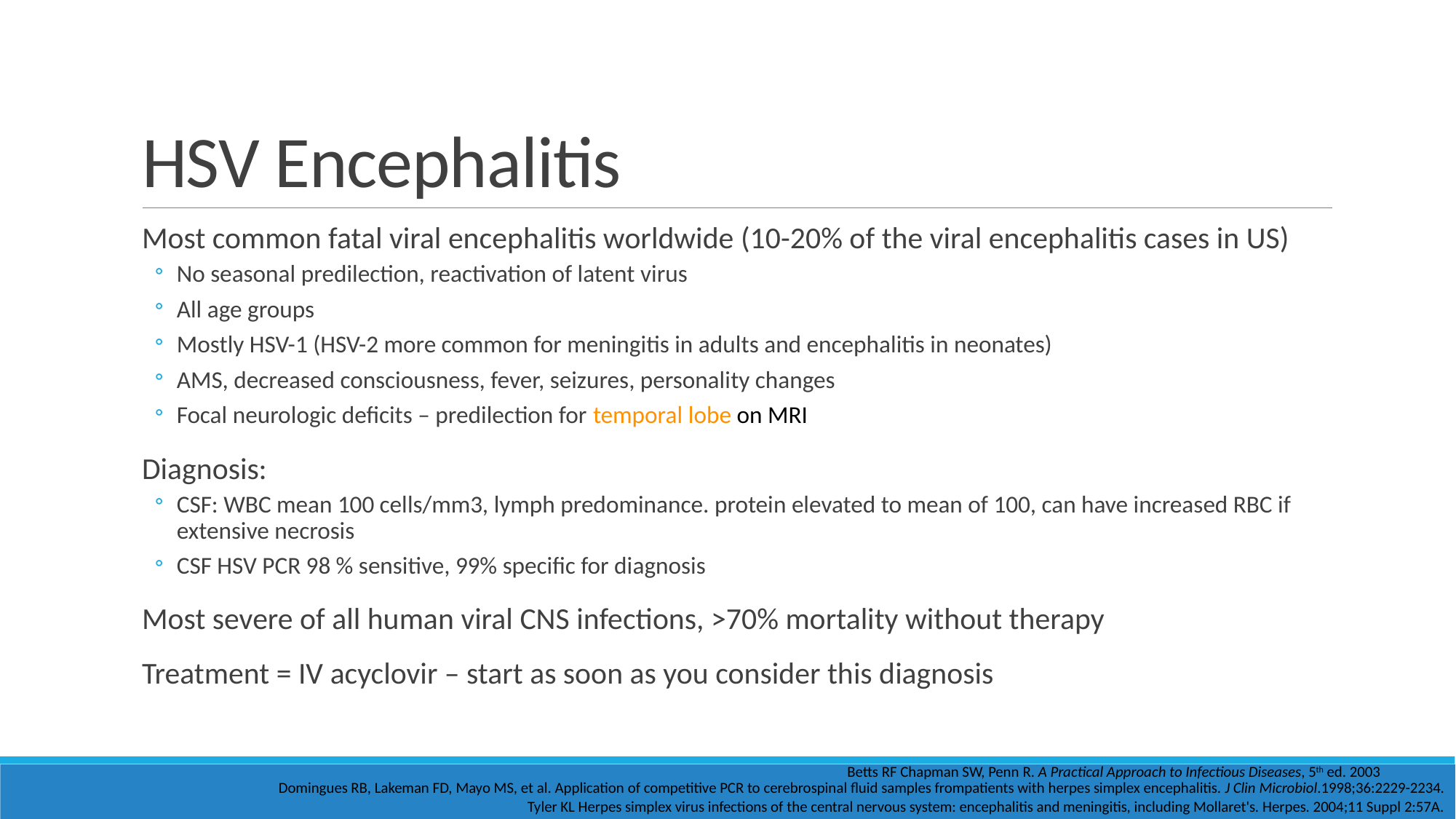

# HSV Encephalitis
Most common fatal viral encephalitis worldwide (10-20% of the viral encephalitis cases in US)
No seasonal predilection, reactivation of latent virus
All age groups
Mostly HSV-1 (HSV-2 more common for meningitis in adults and encephalitis in neonates)
AMS, decreased consciousness, fever, seizures, personality changes
Focal neurologic deficits – predilection for temporal lobe on MRI
Diagnosis:
CSF: WBC mean 100 cells/mm3, lymph predominance. protein elevated to mean of 100, can have increased RBC if extensive necrosis
CSF HSV PCR 98 % sensitive, 99% specific for diagnosis
Most severe of all human viral CNS infections, >70% mortality without therapy
Treatment = IV acyclovir – start as soon as you consider this diagnosis

Betts RF Chapman SW, Penn R. A Practical Approach to Infectious Diseases, 5th ed. 2003
Domingues RB, Lakeman FD, Mayo MS, et al. Application of competitive PCR to cerebrospinal fluid samples frompatients with herpes simplex encephalitis. J Clin Microbiol.1998;36:2229-2234.​
Tyler KL Herpes simplex virus infections of the central nervous system: encephalitis and meningitis, including Mollaret's. Herpes. 2004;11 Suppl 2:57A.​